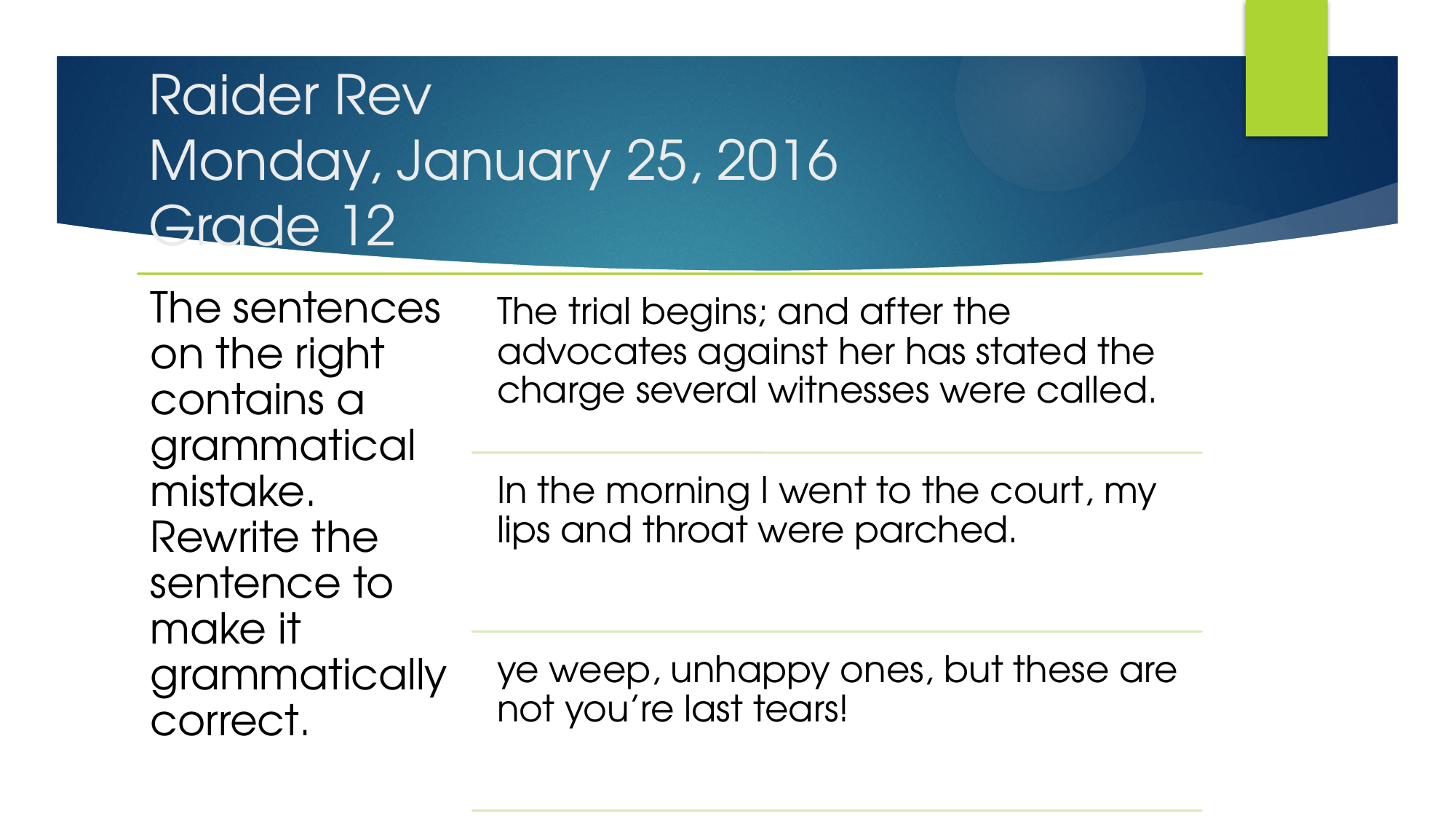

# Raider Rev Monday, January 25, 2016 Grade 12
The sentences on the right contains a grammatical mistake. Rewrite the sentence to make it grammatically correct.
The trial begins; and after the advocates against her has stated the charge several witnesses were called.
In the morning I went to the court, my lips and throat were parched.
ye weep, unhappy ones, but these are not you’re last tears!